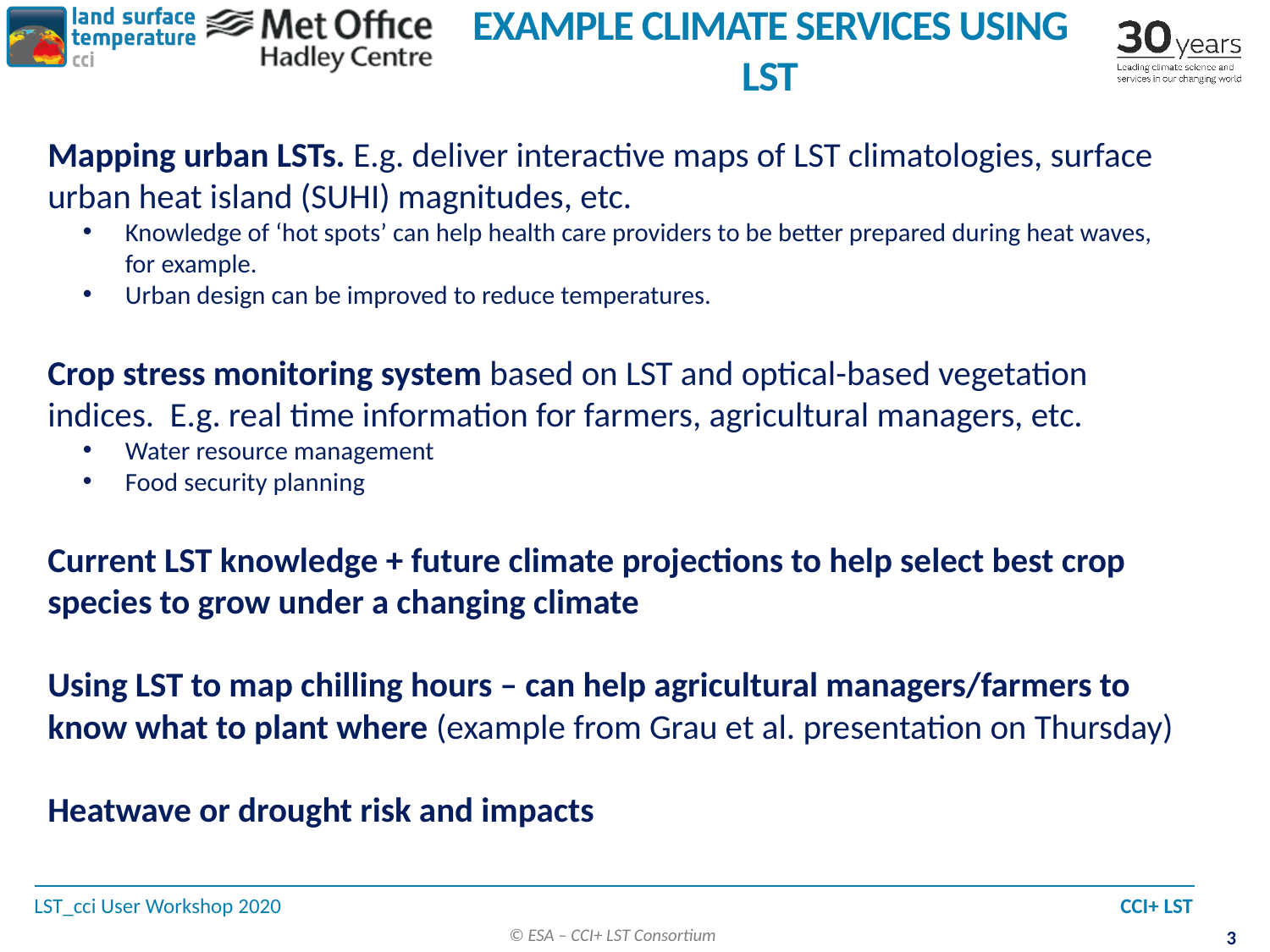

# Example Climate Services using LST
Mapping urban LSTs. E.g. deliver interactive maps of LST climatologies, surface urban heat island (SUHI) magnitudes, etc.
Knowledge of ‘hot spots’ can help health care providers to be better prepared during heat waves, for example.
Urban design can be improved to reduce temperatures.

Crop stress monitoring system based on LST and optical-based vegetation indices.  E.g. real time information for farmers, agricultural managers, etc.
Water resource management
Food security planning

Current LST knowledge + future climate projections to help select best crop species to grow under a changing climate

Using LST to map chilling hours – can help agricultural managers/farmers to know what to plant where (example from Grau et al. presentation on Thursday)

Heatwave or drought risk and impacts